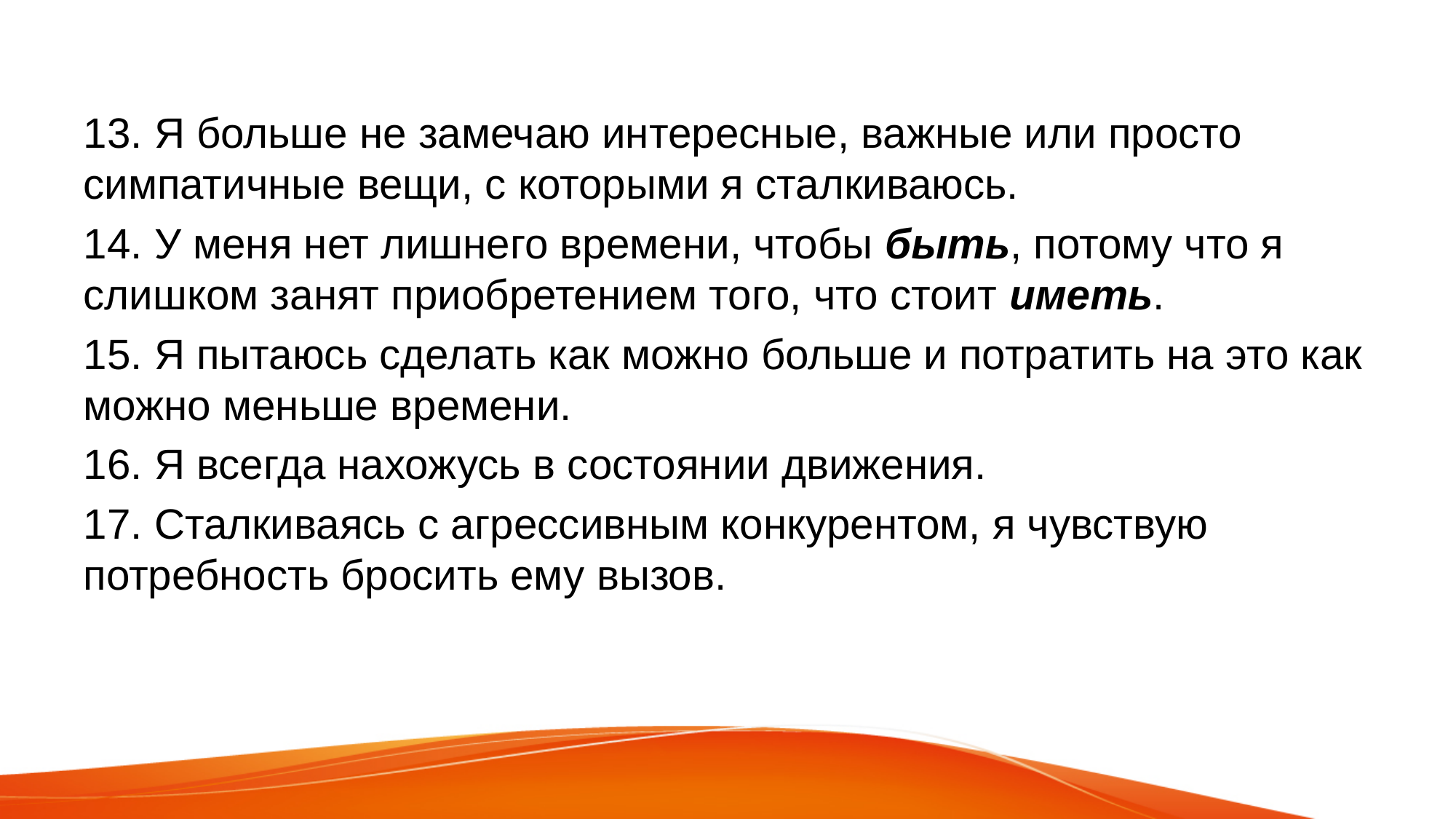

13. Я больше не замечаю интересные, важные или просто симпатичные вещи, с которыми я сталкиваюсь.
14. У меня нет лишнего времени, чтобы быть, потому что я слишком занят приобретением того, что стоит иметь.
15. Я пытаюсь сделать как можно больше и потратить на это как можно меньше времени.
16. Я всегда нахожусь в состоянии движения.
17. Сталкиваясь с агрессивным конкурентом, я чувствую потребность бросить ему вызов.